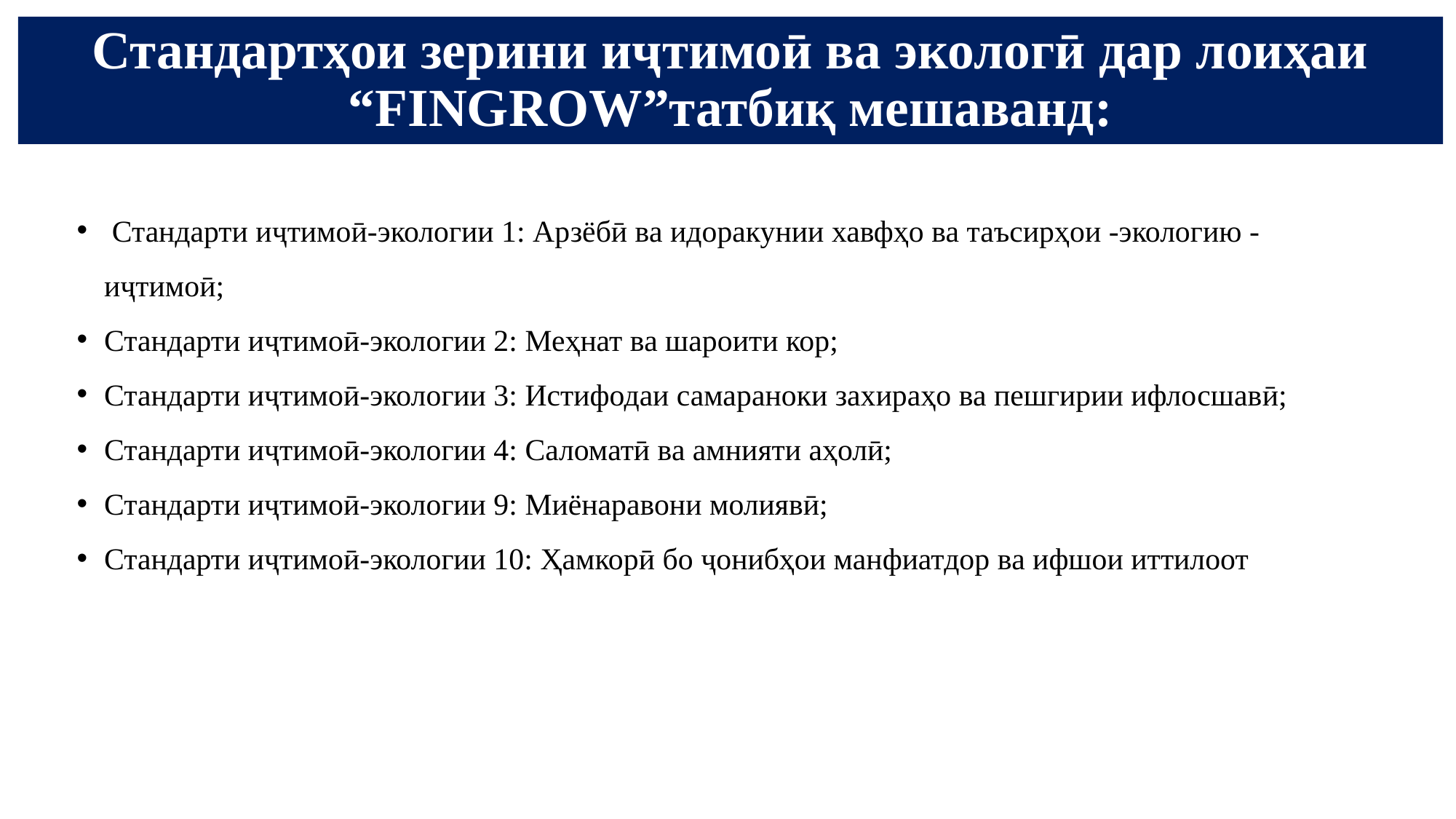

# Стандартҳои зерини иҷтимоӣ ва экологӣ дар лоиҳаи “FINGROW”татбиқ мешаванд:
 Стандарти иҷтимоӣ-экологии 1: Арзёбӣ ва идоракунии хавфҳо ва таъсирҳои -экологию - иҷтимоӣ;
Стандарти иҷтимоӣ-экологии 2: Меҳнат ва шароити кор;
Стандарти иҷтимоӣ-экологии 3: Истифодаи самараноки захираҳо ва пешгирии ифлосшавӣ;
Стандарти иҷтимоӣ-экологии 4: Саломатӣ ва амнияти аҳолӣ;
Стандарти иҷтимоӣ-экологии 9: Миёнаравони молиявӣ;
Стандарти иҷтимоӣ-экологии 10: Ҳамкорӣ бо ҷонибҳои манфиатдор ва ифшои иттилоот